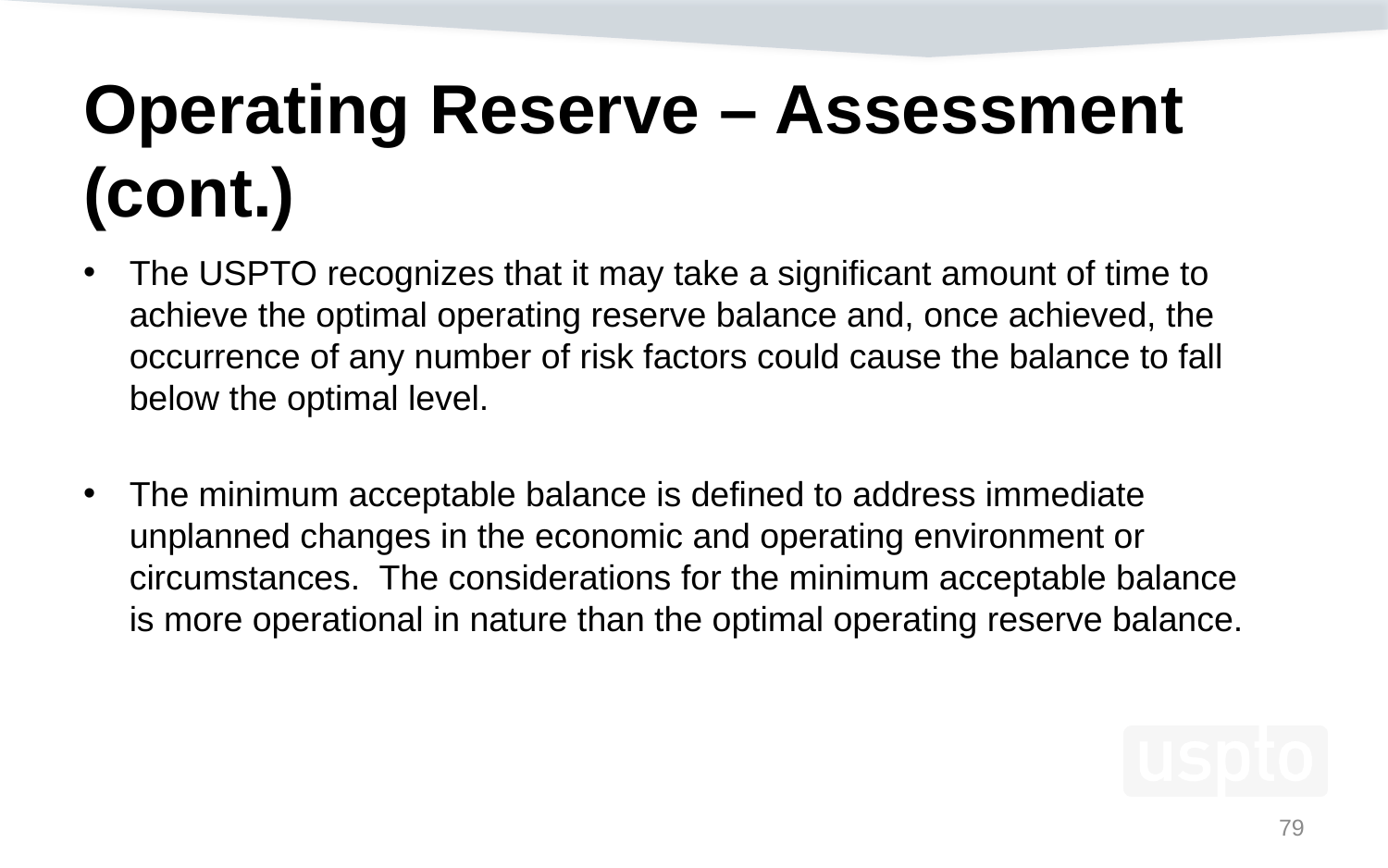

# Operating Reserve – Assessment (cont.)
The USPTO recognizes that it may take a significant amount of time to achieve the optimal operating reserve balance and, once achieved, the occurrence of any number of risk factors could cause the balance to fall below the optimal level.

The minimum acceptable balance is defined to address immediate unplanned changes in the economic and operating environment or circumstances.  The considerations for the minimum acceptable balance is more operational in nature than the optimal operating reserve balance.
79